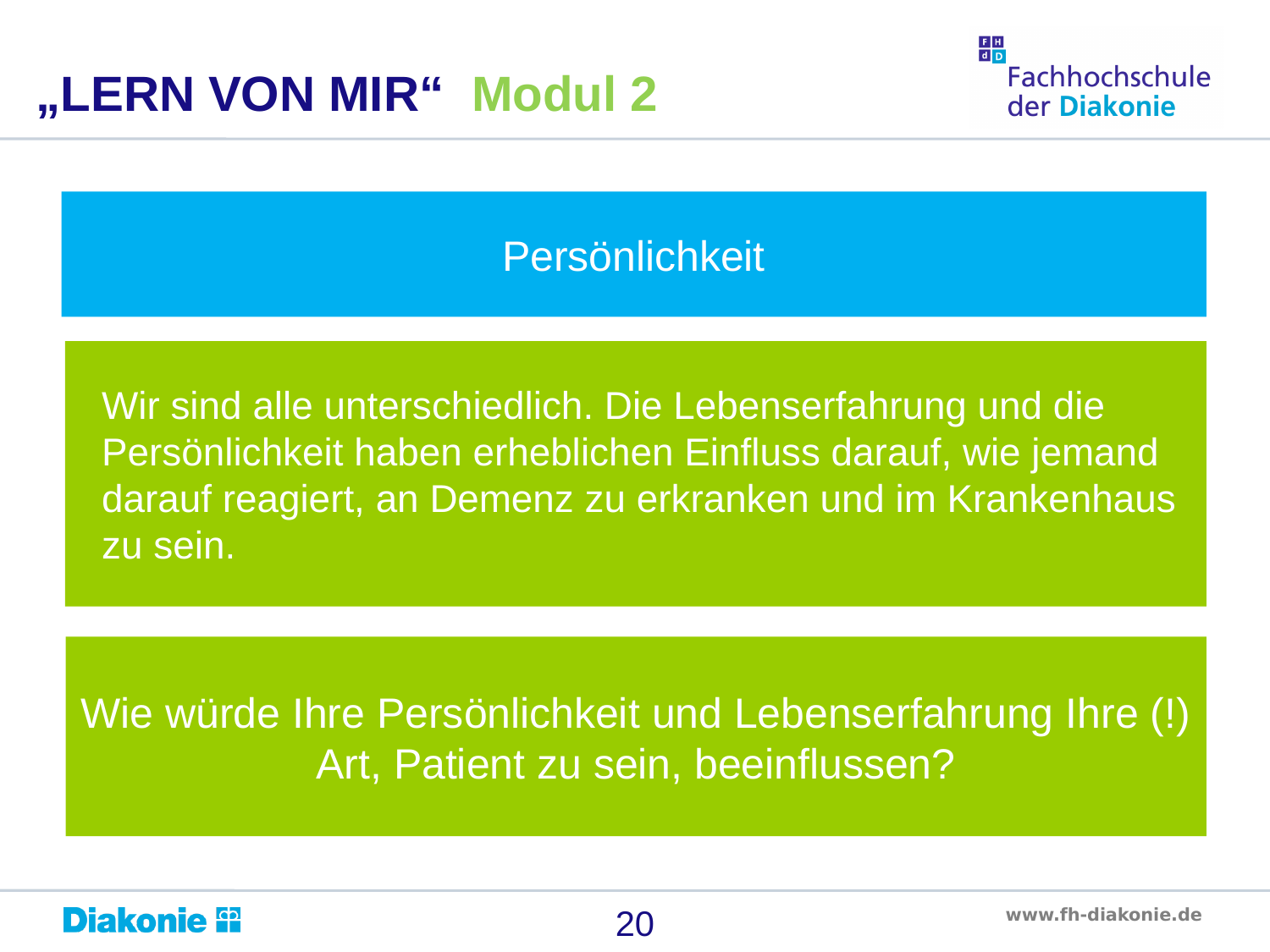

„LERN VON MIR“  Modul 2
Persönlichkeit
Wir sind alle unterschiedlich. Die Lebenserfahrung und die Persönlichkeit haben erheblichen Einfluss darauf, wie jemand darauf reagiert, an Demenz zu erkranken und im Krankenhaus zu sein.
Wie würde Ihre Persönlichkeit und Lebenserfahrung Ihre (!) Art, Patient zu sein, beeinflussen?
20